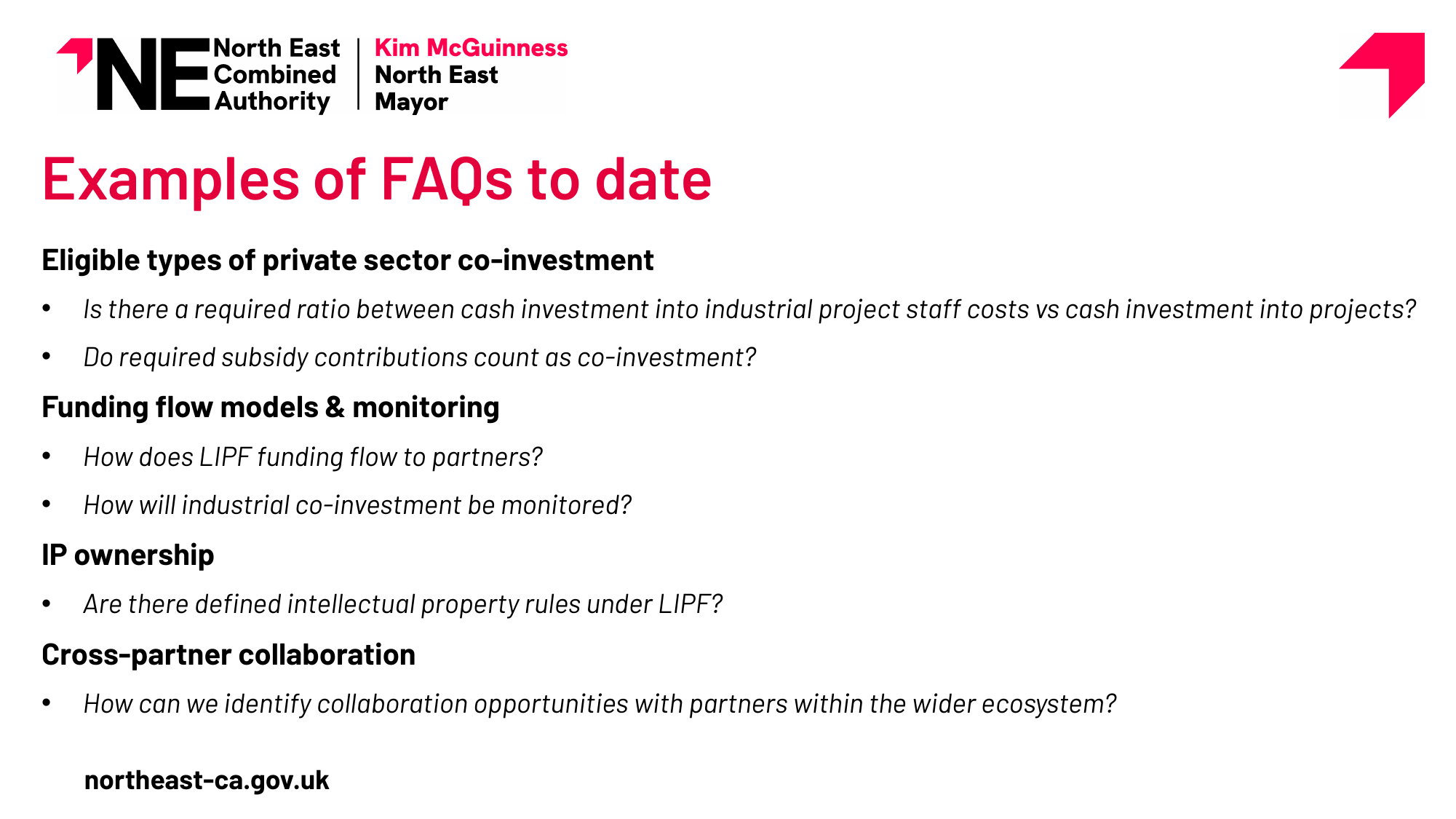

# Examples of FAQs to date
Eligible types of private sector co-investment
Is there a required ratio between cash investment into industrial project staff costs vs cash investment into projects?
Do required subsidy contributions count as co-investment?
Funding flow models & monitoring
How does LIPF funding flow to partners?
How will industrial co-investment be monitored?
IP ownership
Are there defined intellectual property rules under LIPF?
Cross-partner collaboration
How can we identify collaboration opportunities with partners within the wider ecosystem?